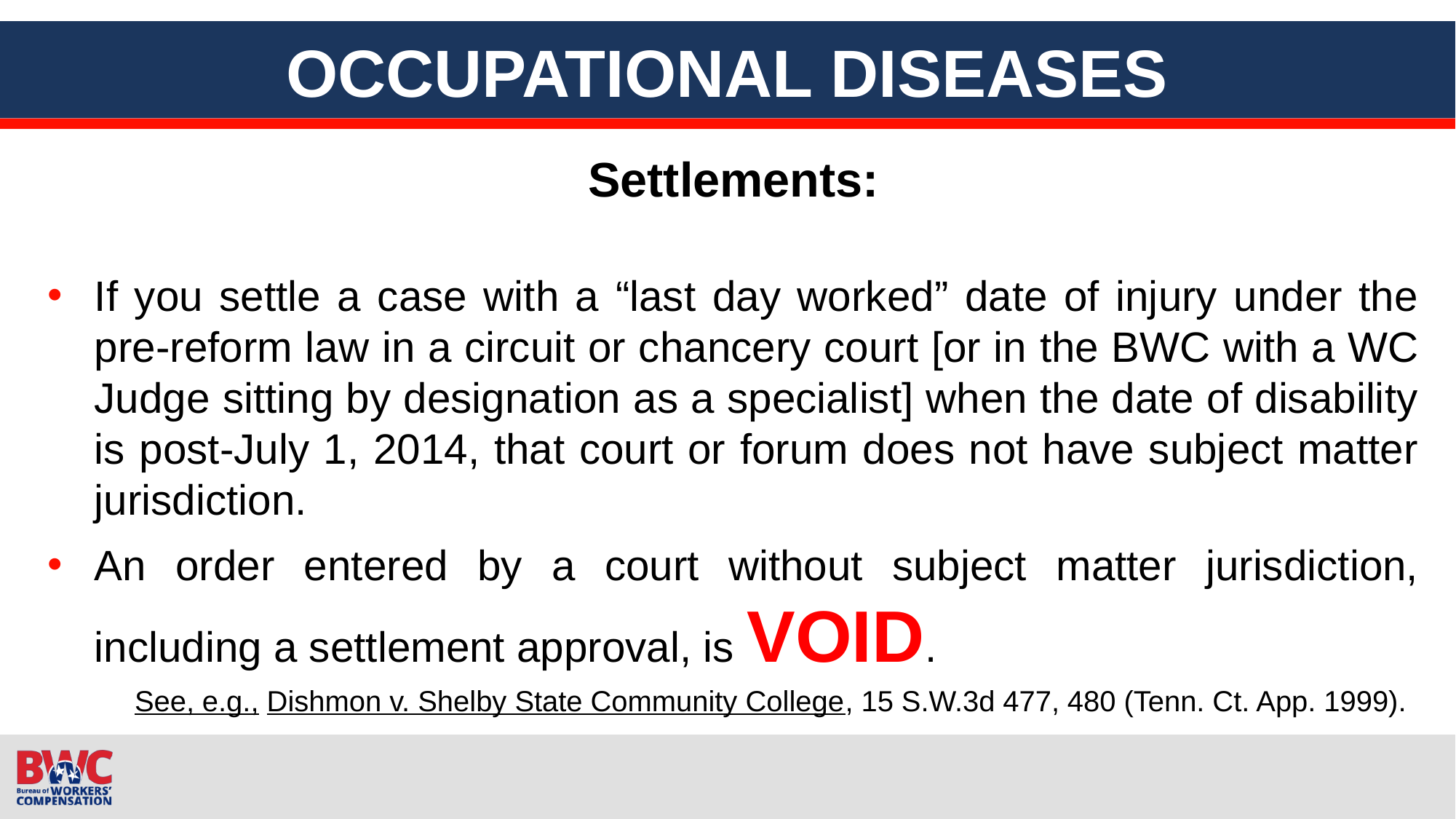

# OCCUPATIONAL DISEASES
Settlements:

If you settle a case with a “last day worked” date of injury under the pre-reform law in a circuit or chancery court [or in the BWC with a WC Judge sitting by designation as a specialist] when the date of disability is post-July 1, 2014, that court or forum does not have subject matter jurisdiction.
An order entered by a court without subject matter jurisdiction, including a settlement approval, is VOID.
	See, e.g., Dishmon v. Shelby State Community College, 15 S.W.3d 477, 480 (Tenn. Ct. App. 1999).